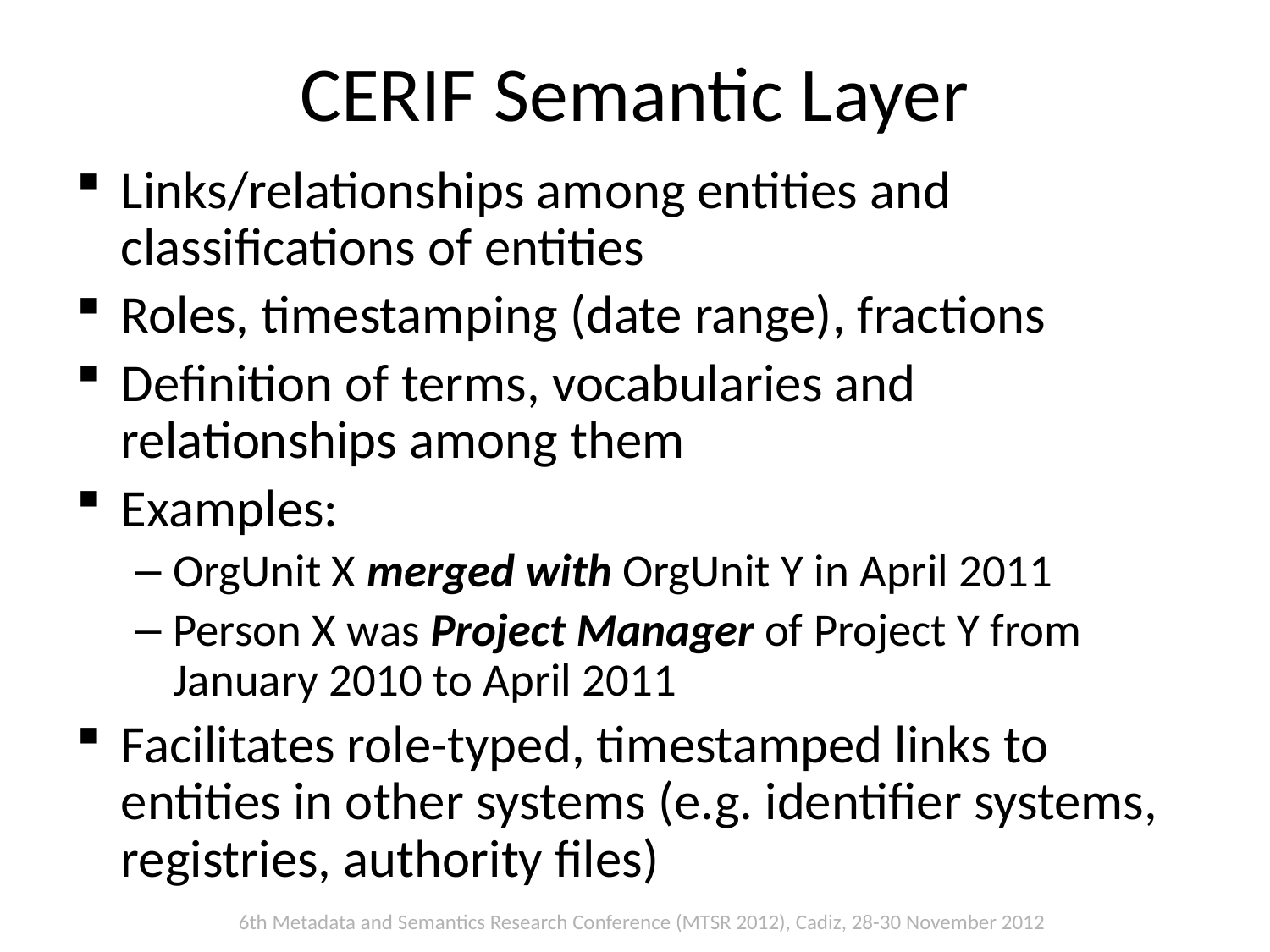

# CERIF Semantic Layer
Links/relationships among entities and classifications of entities
Roles, timestamping (date range), fractions
Definition of terms, vocabularies and relationships among them
Examples:
OrgUnit X merged with OrgUnit Y in April 2011
Person X was Project Manager of Project Y from January 2010 to April 2011
Facilitates role-typed, timestamped links to entities in other systems (e.g. identifier systems, registries, authority files)

6th Metadata and Semantics Research Conference (MTSR 2012), Cadiz, 28-30 November 2012